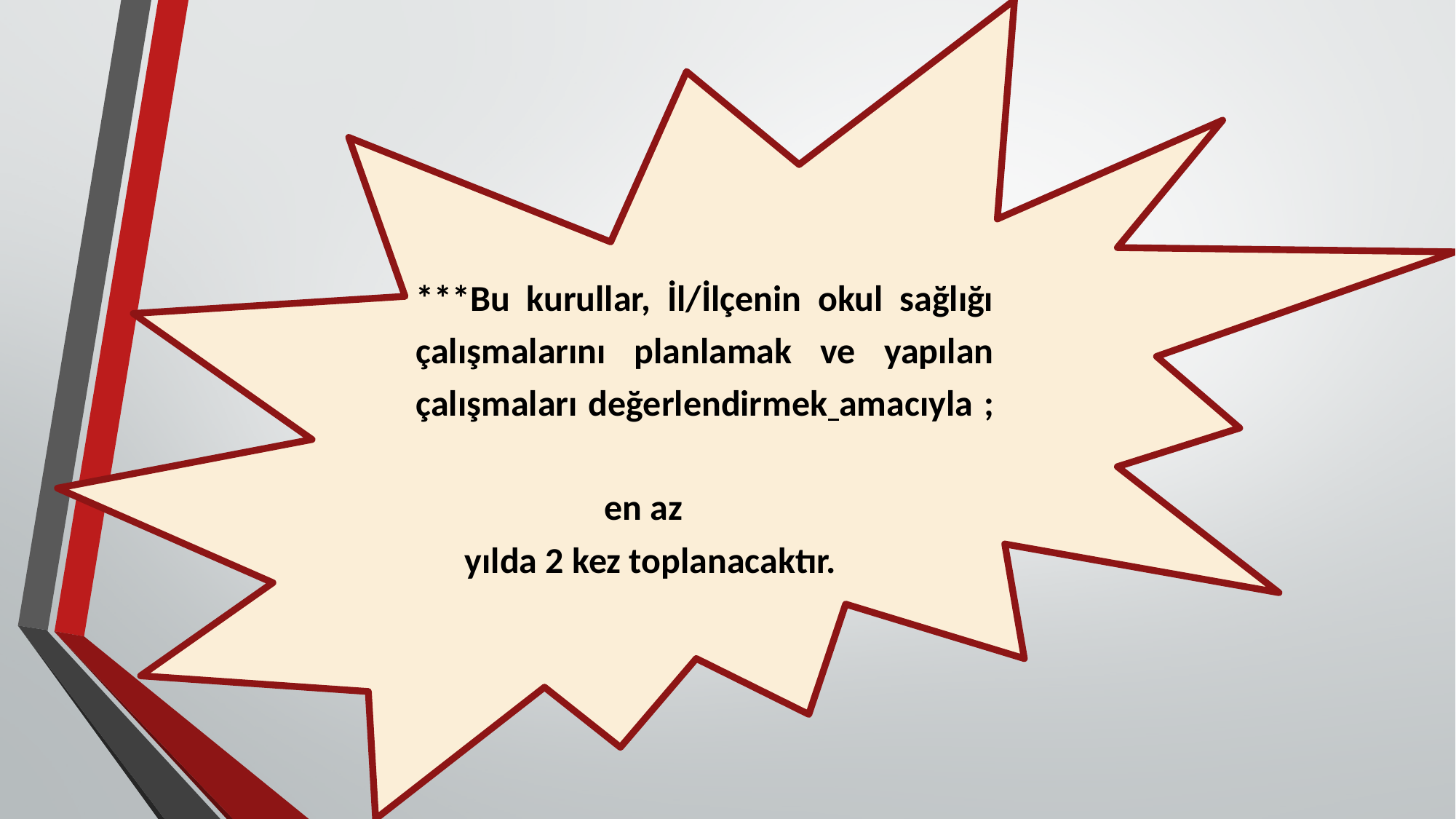

***Bu kurullar, İl/İlçenin okul sağlığı çalışmalarını planlamak ve yapılan çalışmaları değerlendirmek amacıyla ;
                       en az
      yılda 2 kez toplanacaktır.